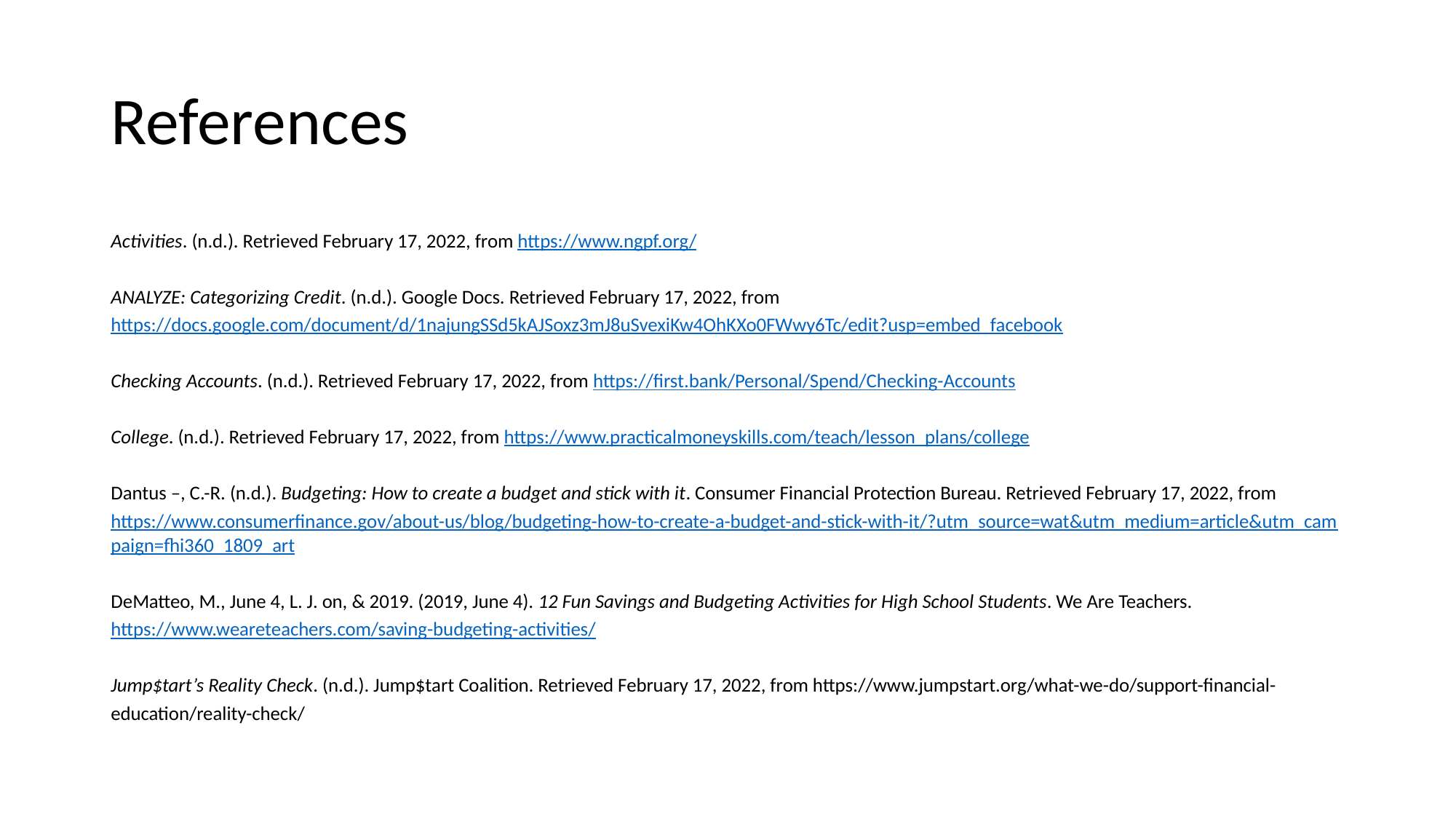

# References
Activities. (n.d.). Retrieved February 17, 2022, from https://www.ngpf.org/

ANALYZE: Categorizing Credit. (n.d.). Google Docs. Retrieved February 17, 2022, from https://docs.google.com/document/d/1najungSSd5kAJSoxz3mJ8uSvexiKw4OhKXo0FWwy6Tc/edit?usp=embed_facebook

Checking Accounts. (n.d.). Retrieved February 17, 2022, from https://first.bank/Personal/Spend/Checking-Accounts

College. (n.d.). Retrieved February 17, 2022, from https://www.practicalmoneyskills.com/teach/lesson_plans/college

Dantus –, C.-R. (n.d.). Budgeting: How to create a budget and stick with it. Consumer Financial Protection Bureau. Retrieved February 17, 2022, from https://www.consumerfinance.gov/about-us/blog/budgeting-how-to-create-a-budget-and-stick-with-it/?utm_source=wat&utm_medium=article&utm_campaign=fhi360_1809_art

DeMatteo, M., June 4, L. J. on, & 2019. (2019, June 4). 12 Fun Savings and Budgeting Activities for High School Students. We Are Teachers. https://www.weareteachers.com/saving-budgeting-activities/

Jump$tart’s Reality Check. (n.d.). Jump$tart Coalition. Retrieved February 17, 2022, from https://www.jumpstart.org/what-we-do/support-financial-education/reality-check/